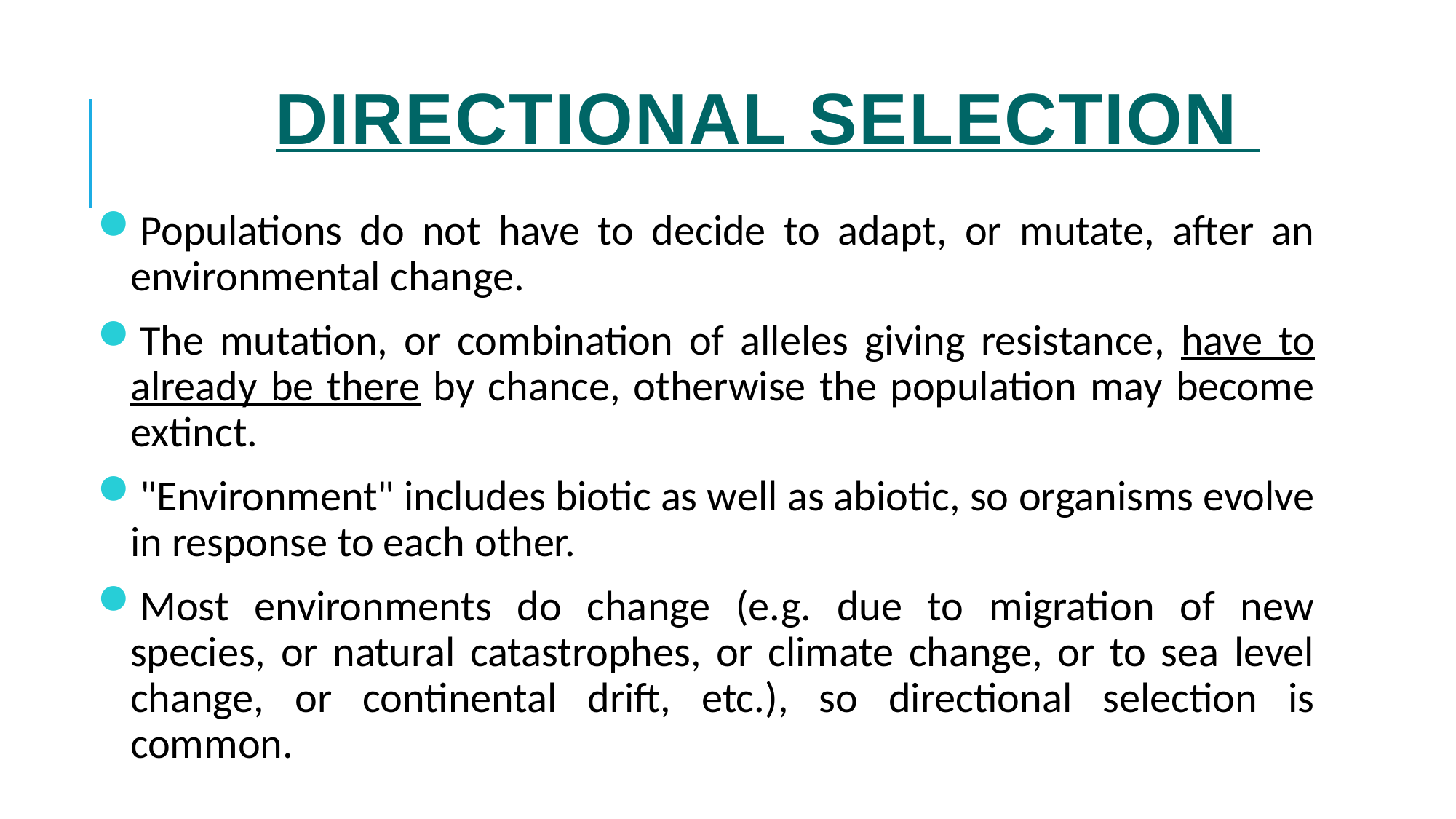

# Directional Selection
Populations do not have to decide to adapt, or mutate, after an environmental change.
The mutation, or combination of alleles giving resistance, have to already be there by chance, otherwise the population may become extinct.
"Environment" includes biotic as well as abiotic, so organisms evolve in response to each other.
Most environments do change (e.g. due to migration of new species, or natural catastrophes, or climate change, or to sea level change, or continental drift, etc.), so directional selection is common.